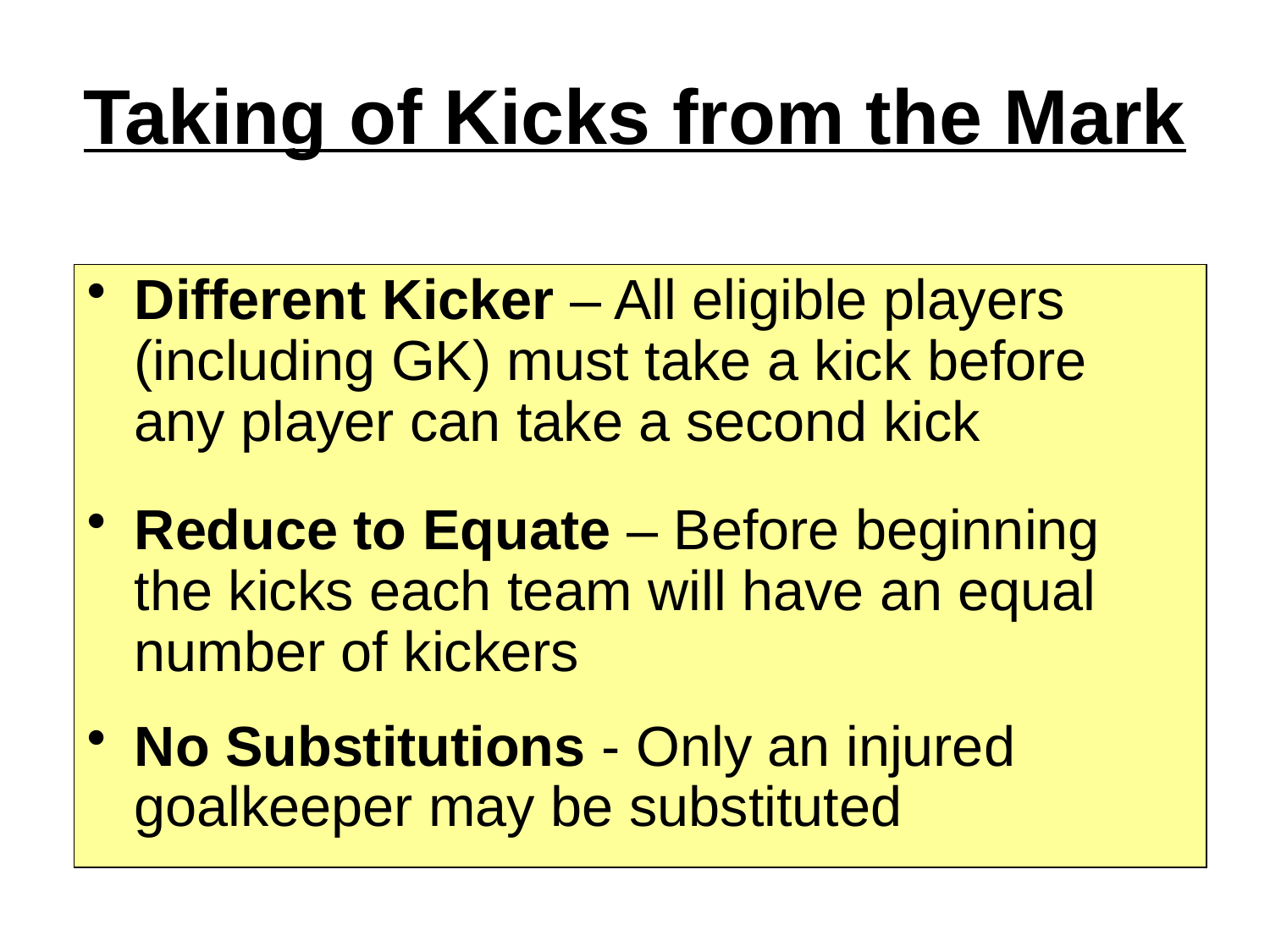

# Taking of Kicks from the Mark
Different Kicker – All eligible players (including GK) must take a kick before any player can take a second kick

Reduce to Equate – Before beginning the kicks each team will have an equal number of kickers

No Substitutions - Only an injured goalkeeper may be substituted